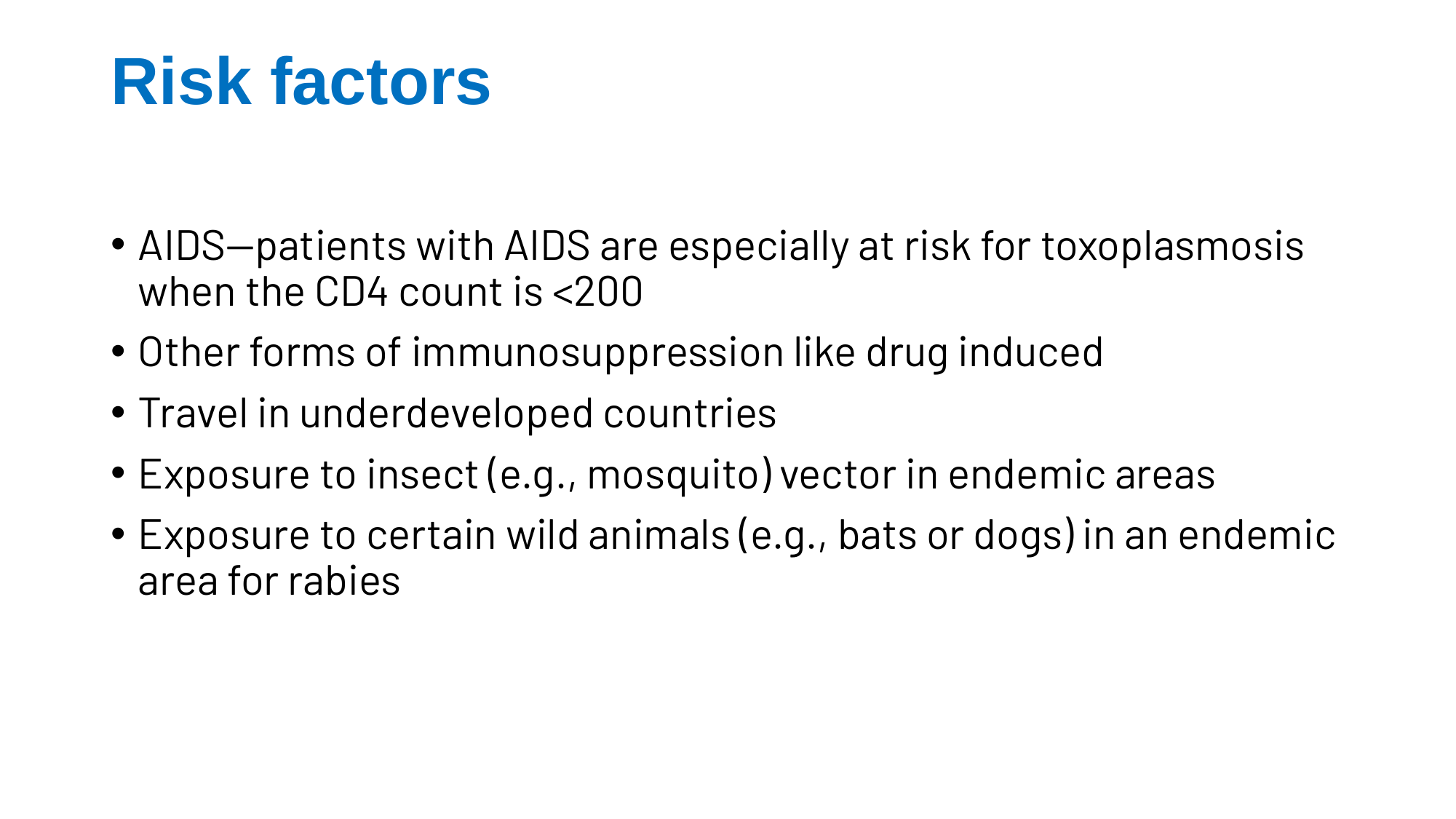

# Risk factors
AIDS—patients with AIDS are especially at risk for toxoplasmosis when the CD4 count is <200
Other forms of immunosuppression like drug induced
Travel in underdeveloped countries
Exposure to insect (e.g., mosquito) vector in endemic areas
Exposure to certain wild animals (e.g., bats or dogs) in an endemic area for rabies